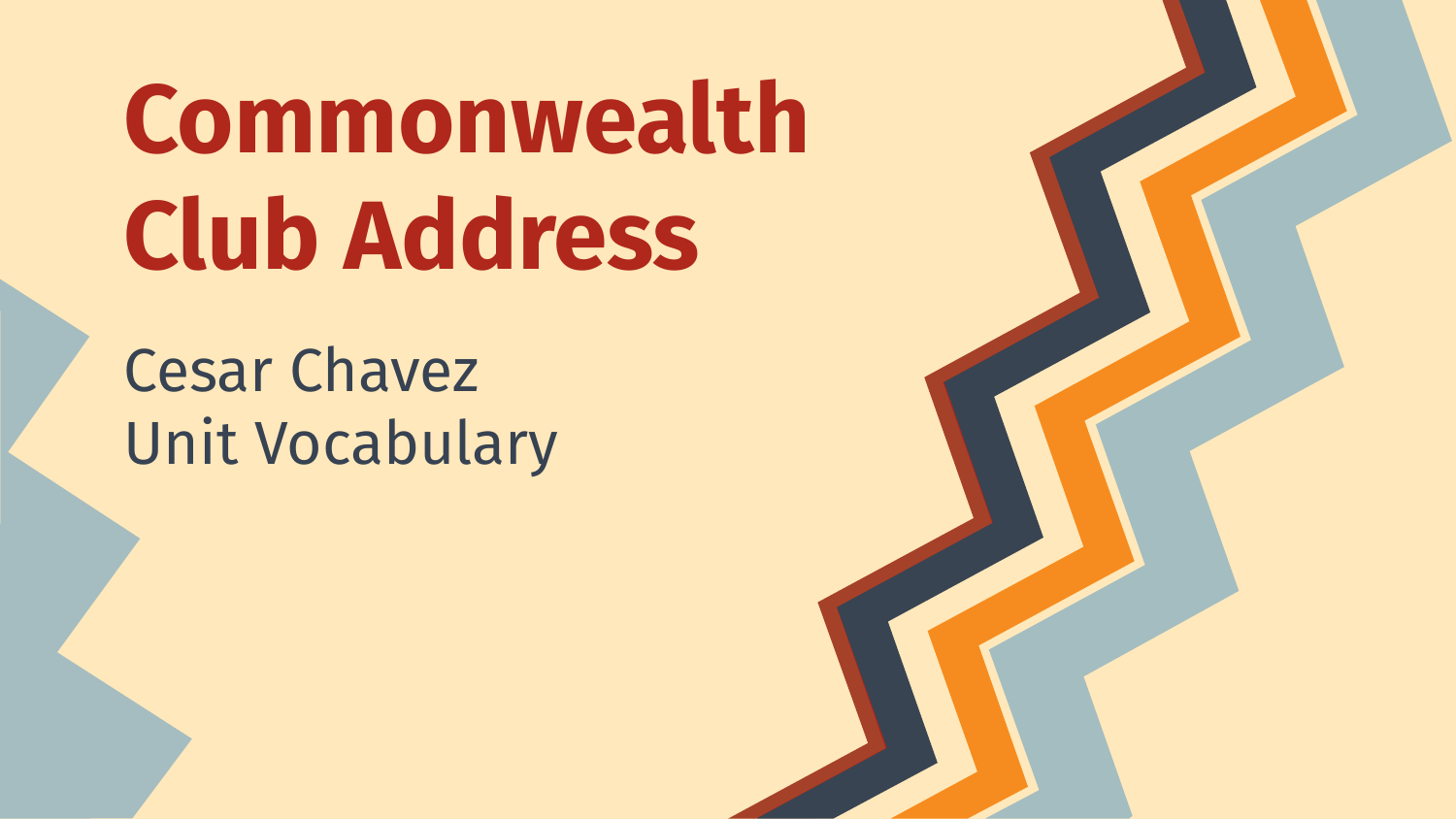

# Commonwealth Club Address
Cesar Chavez Unit Vocabulary